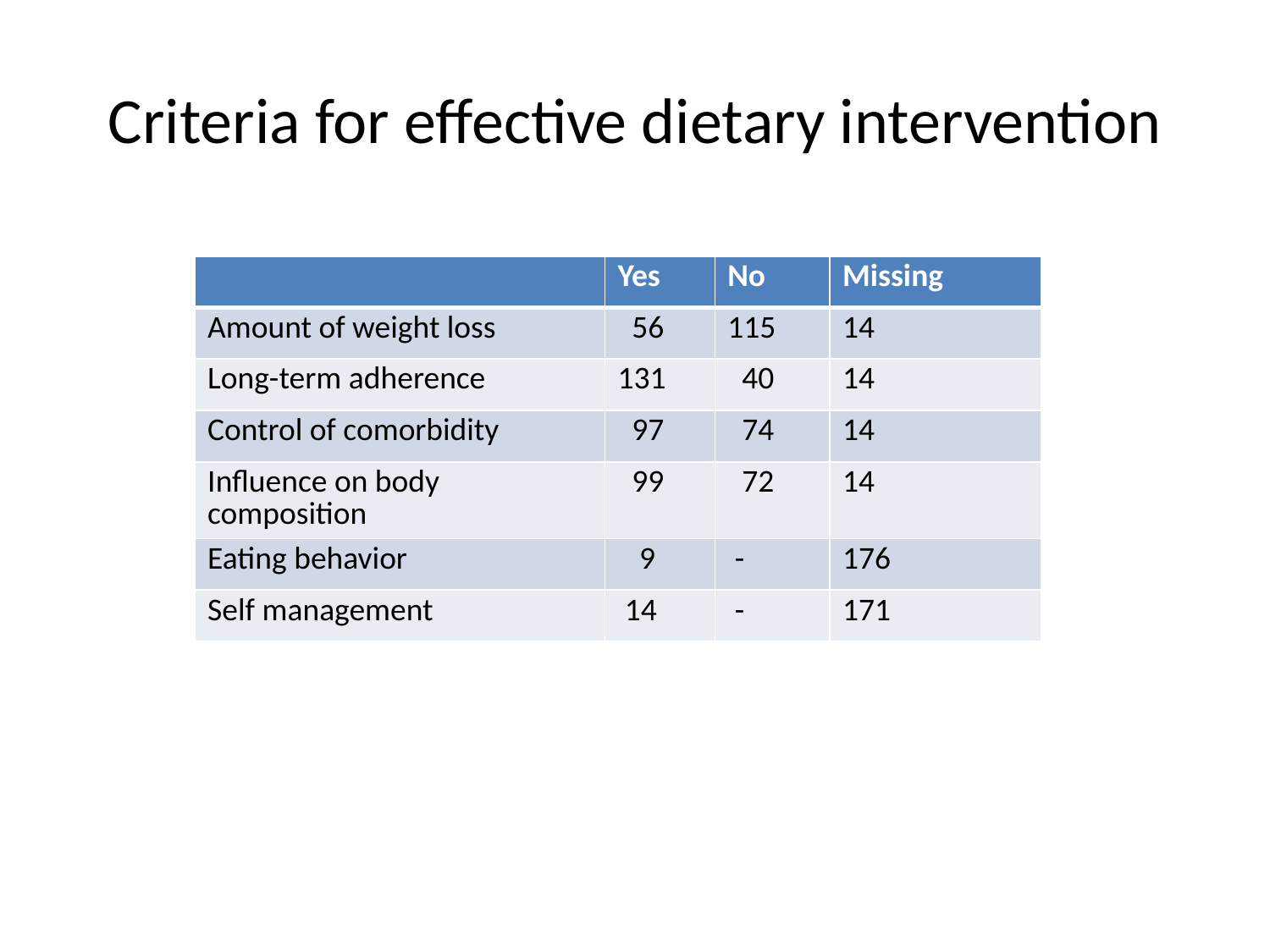

# Criteria for effective dietary intervention
|  | Yes | No | Missing |
| --- | --- | --- | --- |
| Amount of weight loss | 56 | 115 | 14 |
| Long-term adherence | 131 | 40 | 14 |
| Control of comorbidity | 97 | 74 | 14 |
| Influence on body composition | 99 | 72 | 14 |
| Eating behavior | 9 | - | 176 |
| Self management | 14 | - | 171 |